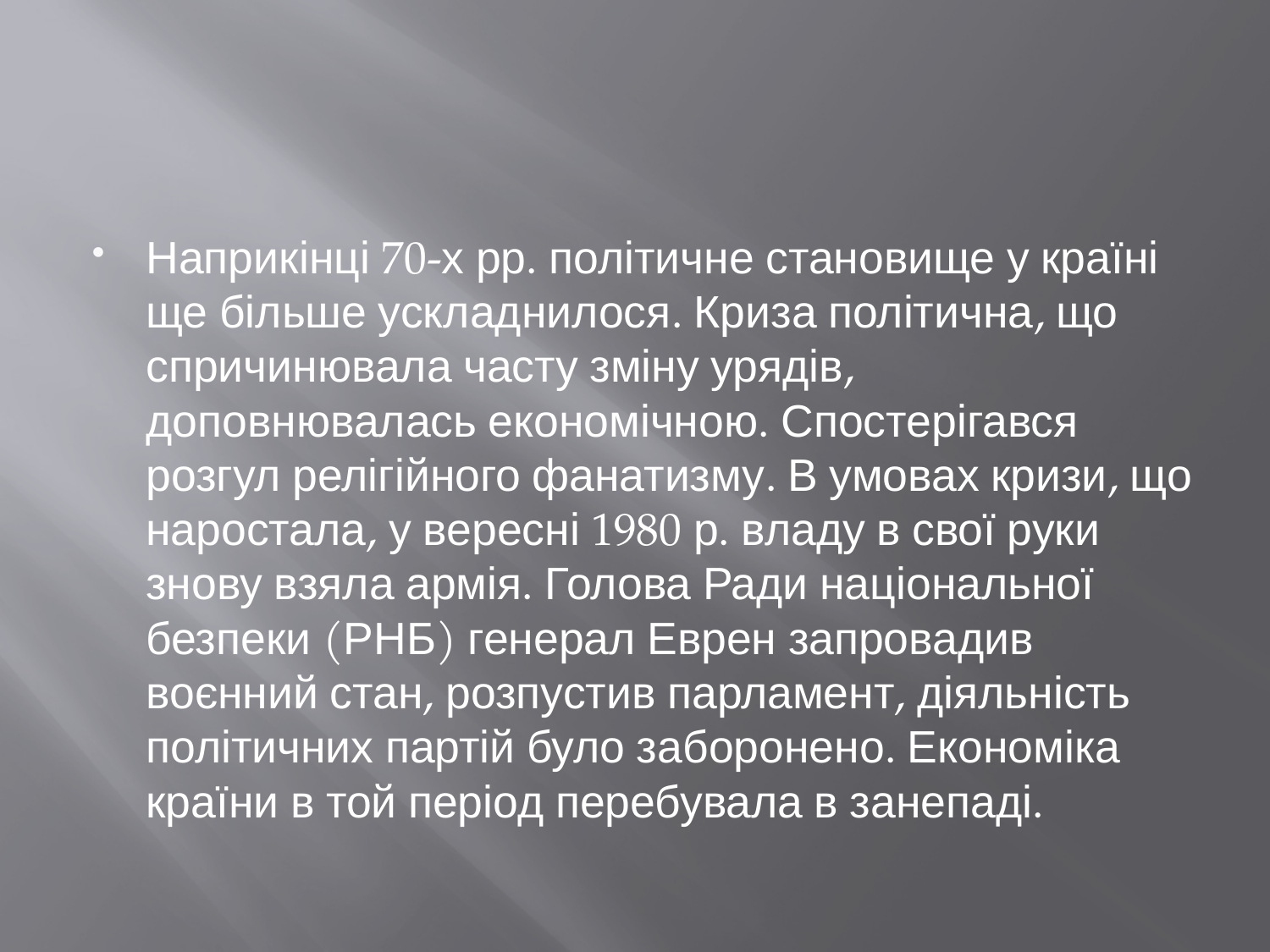

#
Наприкінці 70-х рр. політичне становище у країні ще більше ускладнилося. Криза політична, що спричинювала часту зміну урядів, доповнювалась економічною. Спостерігався розгул релігійного фанатизму. В умовах кризи, що наростала, у вересні 1980 р. владу в свої руки знову взяла армія. Голова Ради національної безпеки (РНБ) генерал Еврен запровадив воєнний стан, розпустив парламент, діяльність політичних партій було заборонено. Економіка країни в той період перебувала в занепаді.